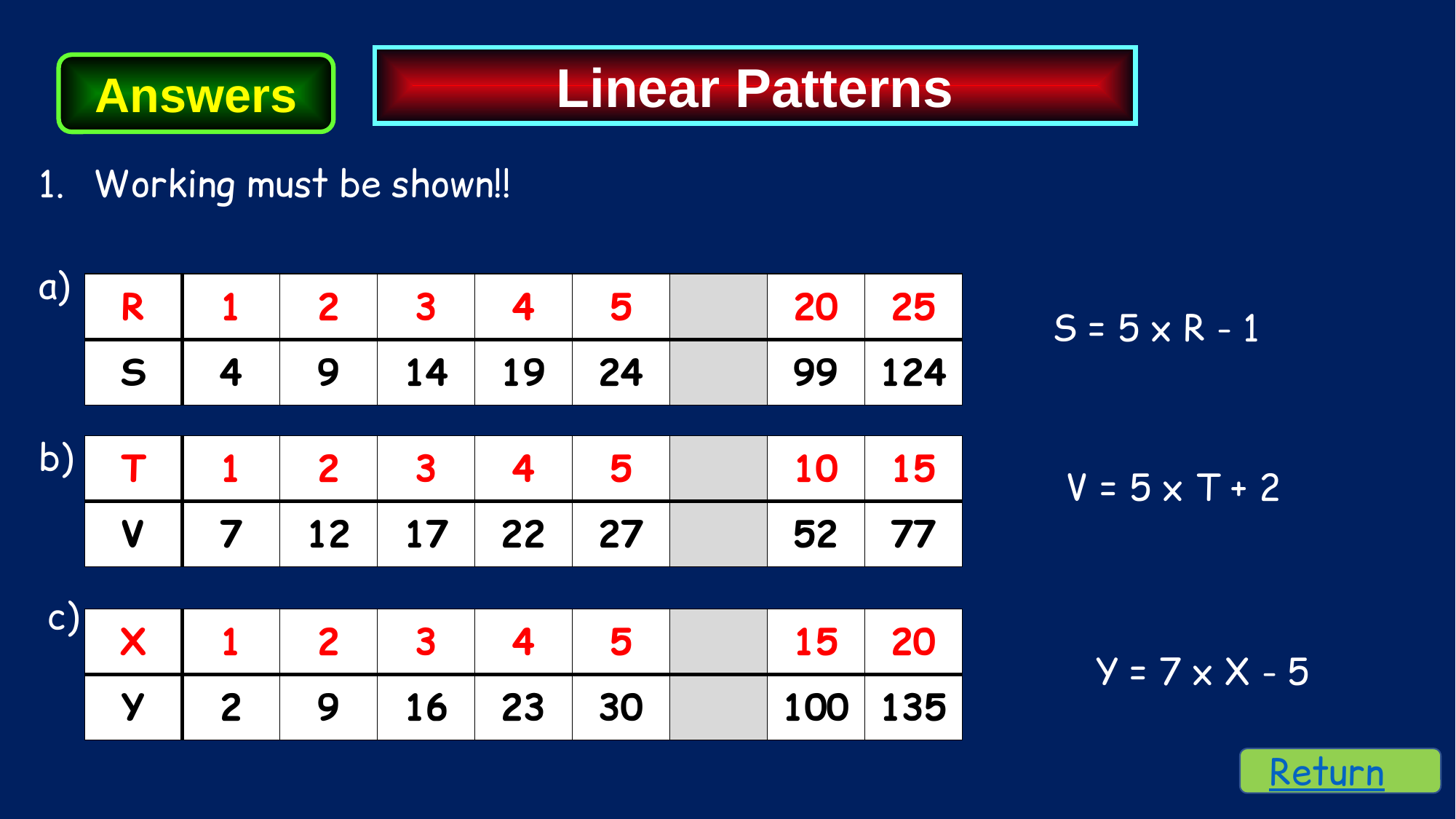

Linear Patterns
Answers
Working must be shown!!
a)
| R | 1 | 2 | 3 | 4 | 5 |  | 20 | 25 |
| --- | --- | --- | --- | --- | --- | --- | --- | --- |
| S | 4 | 9 | 14 | 19 | 24 |  | 99 | 124 |
S = 5 x R - 1
b)
| T | 1 | 2 | 3 | 4 | 5 |  | 10 | 15 |
| --- | --- | --- | --- | --- | --- | --- | --- | --- |
| V | 7 | 12 | 17 | 22 | 27 |  | 52 | 77 |
V = 5 x T + 2
c)
| X | 1 | 2 | 3 | 4 | 5 |  | 15 | 20 |
| --- | --- | --- | --- | --- | --- | --- | --- | --- |
| Y | 2 | 9 | 16 | 23 | 30 |  | 100 | 135 |
Y = 7 x X - 5
Return